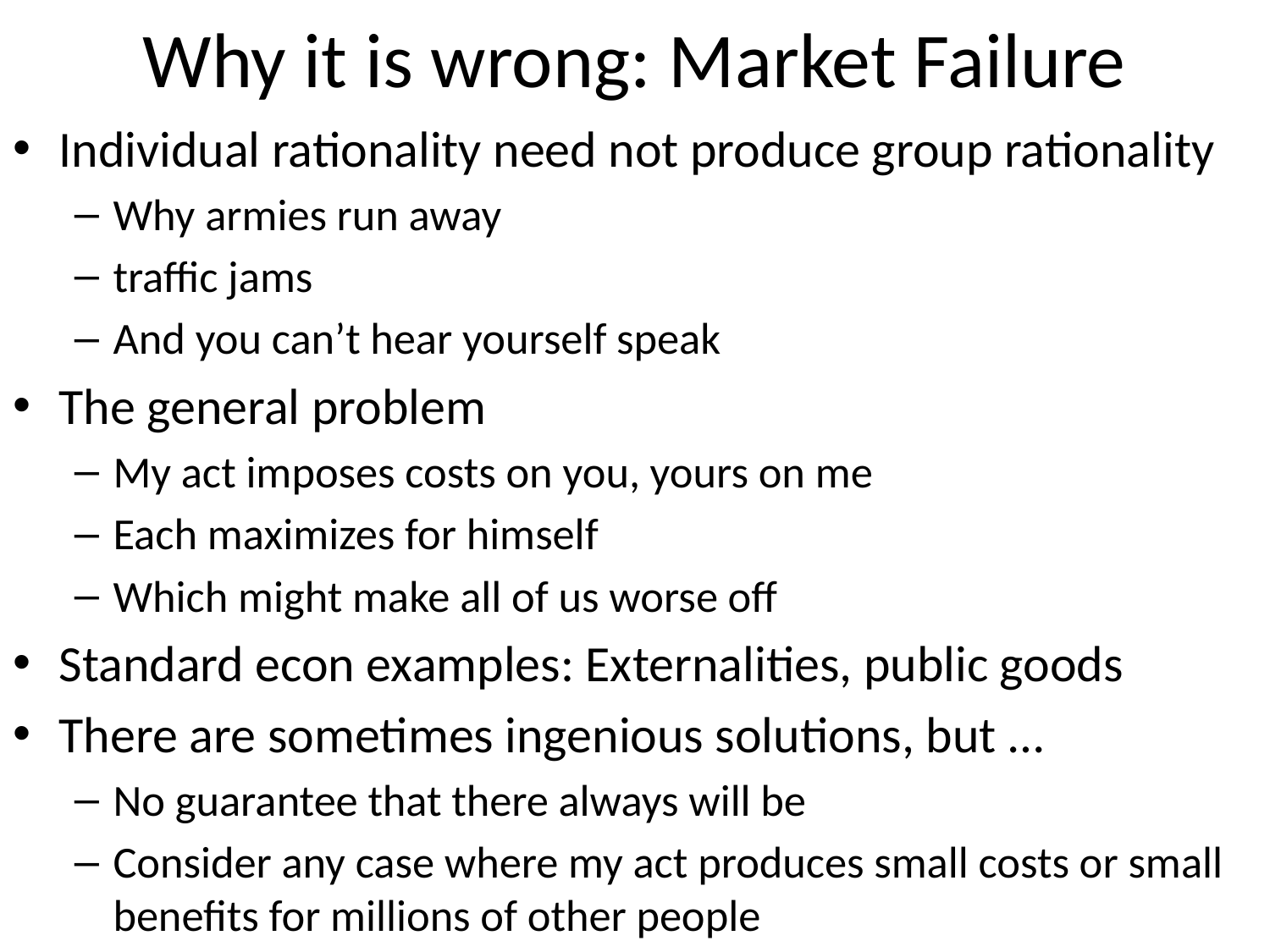

# Why it is wrong: Market Failure
Individual rationality need not produce group rationality
Why armies run away
traffic jams
And you can’t hear yourself speak
The general problem
My act imposes costs on you, yours on me
Each maximizes for himself
Which might make all of us worse off
Standard econ examples: Externalities, public goods
There are sometimes ingenious solutions, but …
No guarantee that there always will be
Consider any case where my act produces small costs or small benefits for millions of other people